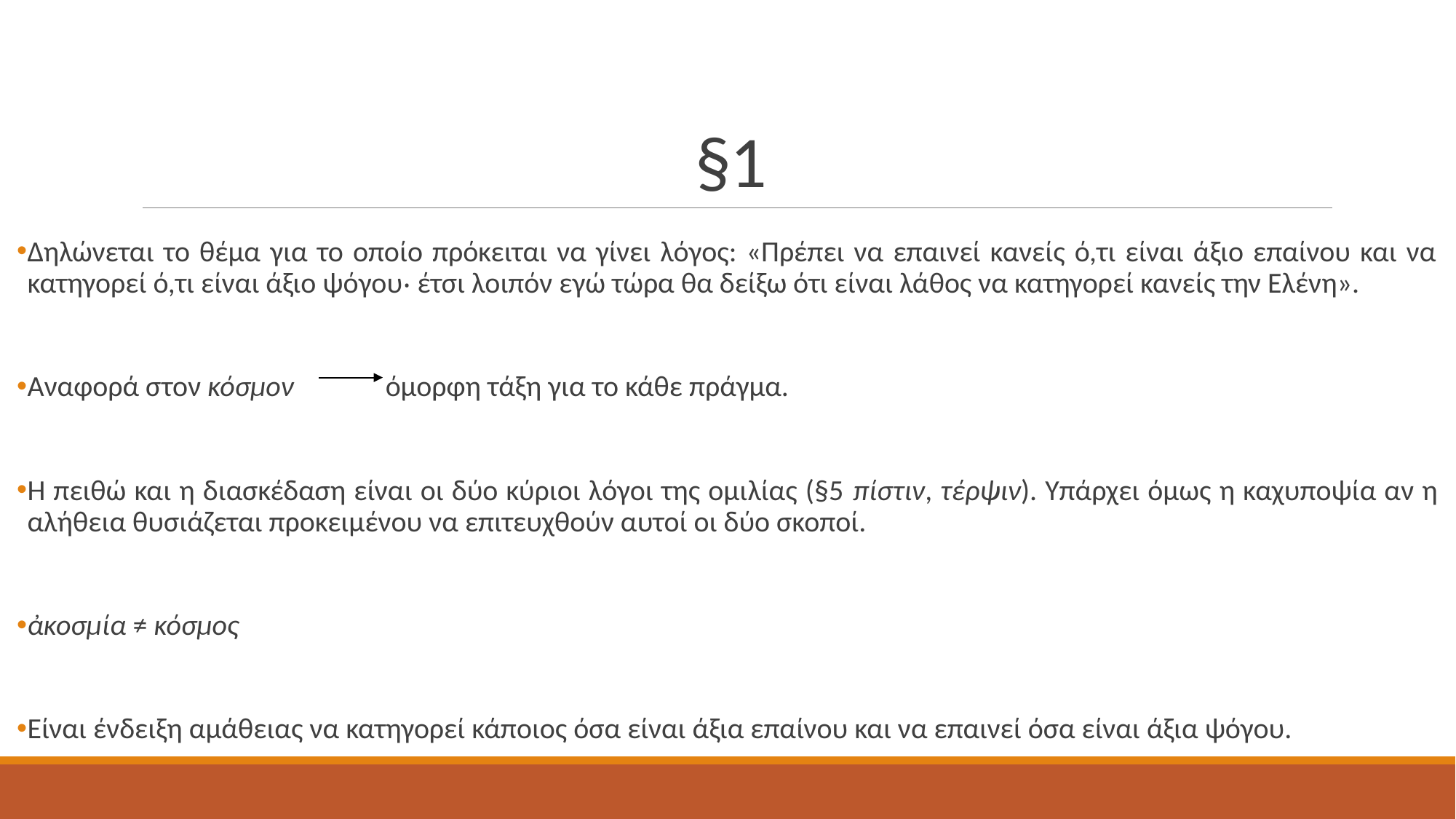

# §1
Δηλώνεται το θέμα για το οποίο πρόκειται να γίνει λόγος: «Πρέπει να επαινεί κανείς ό,τι είναι άξιο επαίνου και να κατηγορεί ό,τι είναι άξιο ψόγου‧ έτσι λοιπόν εγώ τώρα θα δείξω ότι είναι λάθος να κατηγορεί κανείς την Ελένη».

Αναφορά στον κόσμον              όμορφη τάξη για το κάθε πράγμα.

Η πειθώ και η διασκέδαση είναι οι δύο κύριοι λόγοι της ομιλίας (§5 πίστιν, τέρψιν). Υπάρχει όμως η καχυποψία αν η αλήθεια θυσιάζεται προκειμένου να επιτευχθούν αυτοί οι δύο σκοποί.

ἀκοσμία ≠ κόσμος

Είναι ένδειξη αμάθειας να κατηγορεί κάποιος όσα είναι άξια επαίνου και να επαινεί όσα είναι άξια ψόγου.